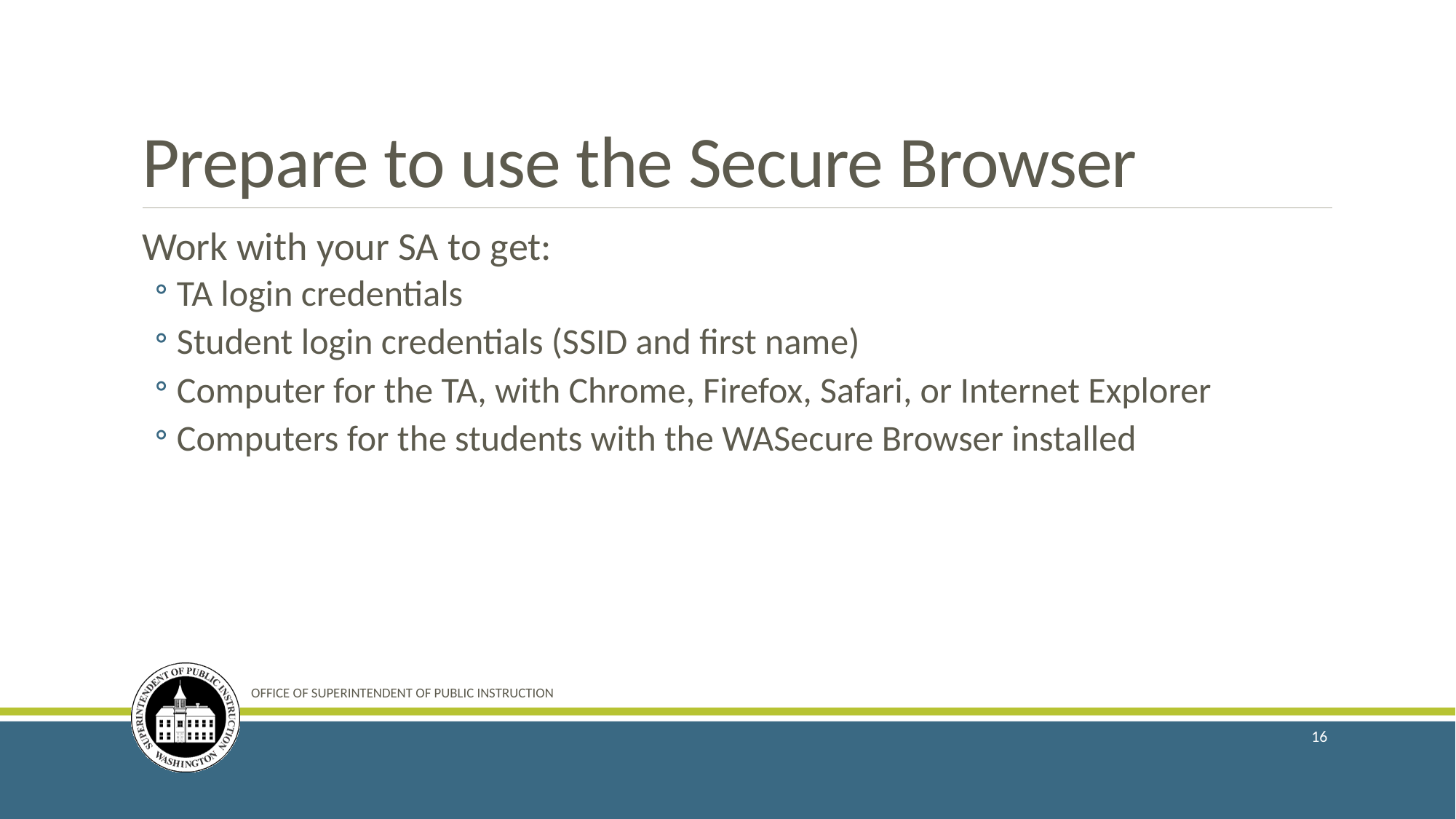

# Prepare to use the Secure Browser
Work with your SA to get:
TA login credentials
Student login credentials (SSID and first name)
Computer for the TA, with Chrome, Firefox, Safari, or Internet Explorer
Computers for the students with the WASecure Browser installed
OFFICE OF SUPERINTENDENT OF PUBLIC INSTRUCTION

16